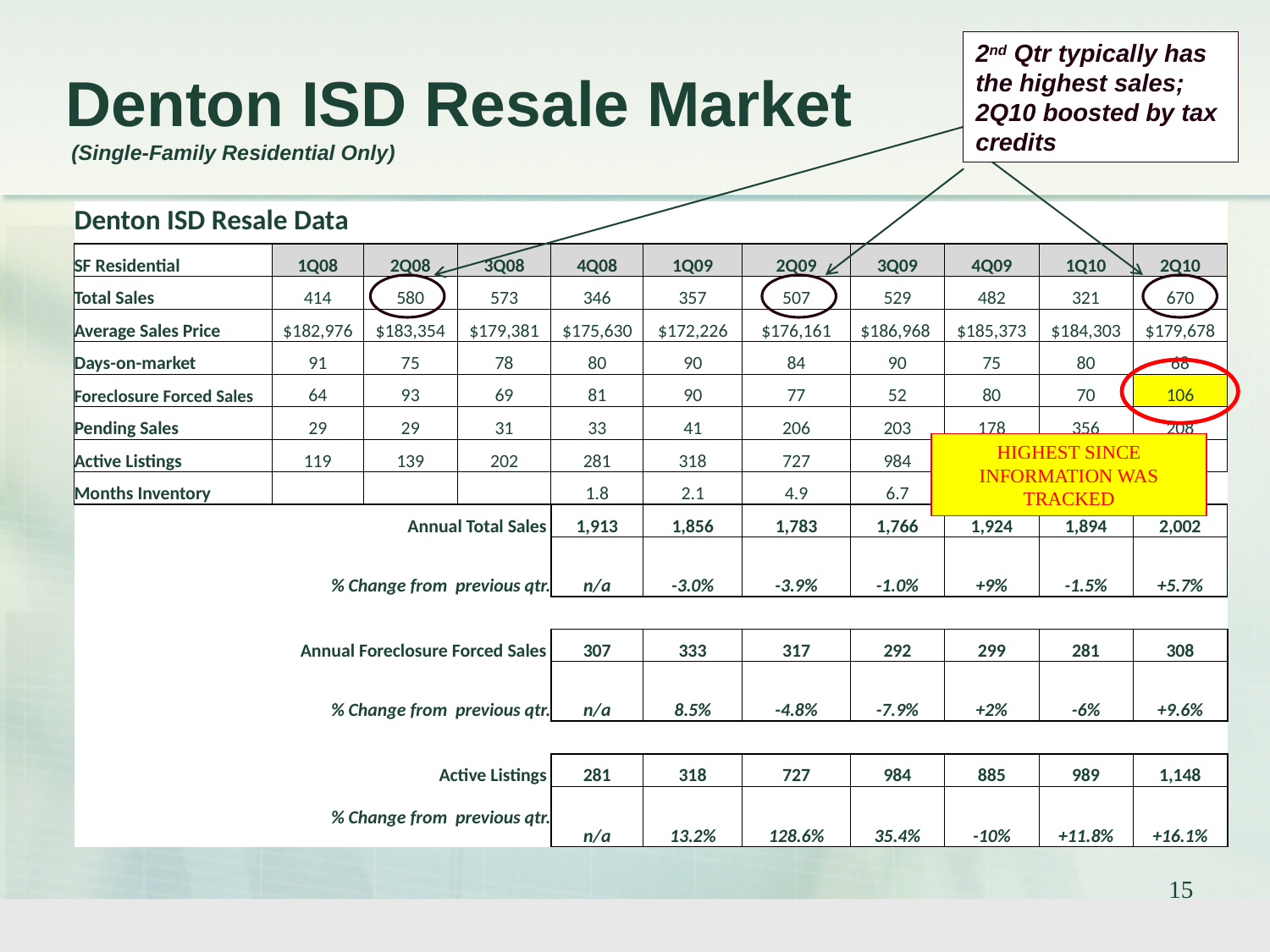

2nd Qtr typically has the highest sales;
2Q10 boosted by tax credits
# Denton ISD Resale Market (Single-Family Residential Only)
| Denton ISD Resale Data |  |  |  |  |  |  |  |  |  |  |
| --- | --- | --- | --- | --- | --- | --- | --- | --- | --- | --- |
| SF Residential | 1Q08 | 2Q08 | 3Q08 | 4Q08 | 1Q09 | 2Q09 | 3Q09 | 4Q09 | 1Q10 | 2Q10 |
| Total Sales | 414 | 580 | 573 | 346 | 357 | 507 | 529 | 482 | 321 | 670 |
| Average Sales Price | $182,976 | $183,354 | $179,381 | $175,630 | $172,226 | $176,161 | $186,968 | $185,373 | $184,303 | $179,678 |
| Days-on-market | 91 | 75 | 78 | 80 | 90 | 84 | 90 | 75 | 80 | 68 |
| Foreclosure Forced Sales | 64 | 93 | 69 | 81 | 90 | 77 | 52 | 80 | 70 | 106 |
| Pending Sales | 29 | 29 | 31 | 33 | 41 | 206 | 203 | 178 | 356 | 208 |
| Active Listings | 119 | 139 | 202 | 281 | 318 | 727 | 984 | 885 | 989 | 1,148 |
| Months Inventory |  |  |  | 1.8 | 2.1 | 4.9 | 6.7 | 5.5 | 6.3 | 6.9 |
| Annual Total Sales |  |  |  | 1,913 | 1,856 | 1,783 | 1,766 | 1,924 | 1,894 | 2,002 |
|  | % Change from previous qtr. |  |  | n/a | -3.0% | -3.9% | -1.0% | +9% | -1.5% | +5.7% |
|  |  |  |  |  |  |  |  |  |  |  |
| Annual Foreclosure Forced Sales |  |  |  | 307 | 333 | 317 | 292 | 299 | 281 | 308 |
|  | % Change from previous qtr. |  |  | n/a | 8.5% | -4.8% | -7.9% | +2% | -6% | +9.6% |
|  |  |  |  |  |  |  |  |  |  |  |
| Active Listings |  |  |  | 281 | 318 | 727 | 984 | 885 | 989 | 1,148 |
|  | % Change from previous qtr. |  |  | n/a | 13.2% | 128.6% | 35.4% | -10% | +11.8% | +16.1% |

HIGHEST SINCE INFORMATION WAS TRACKED
15